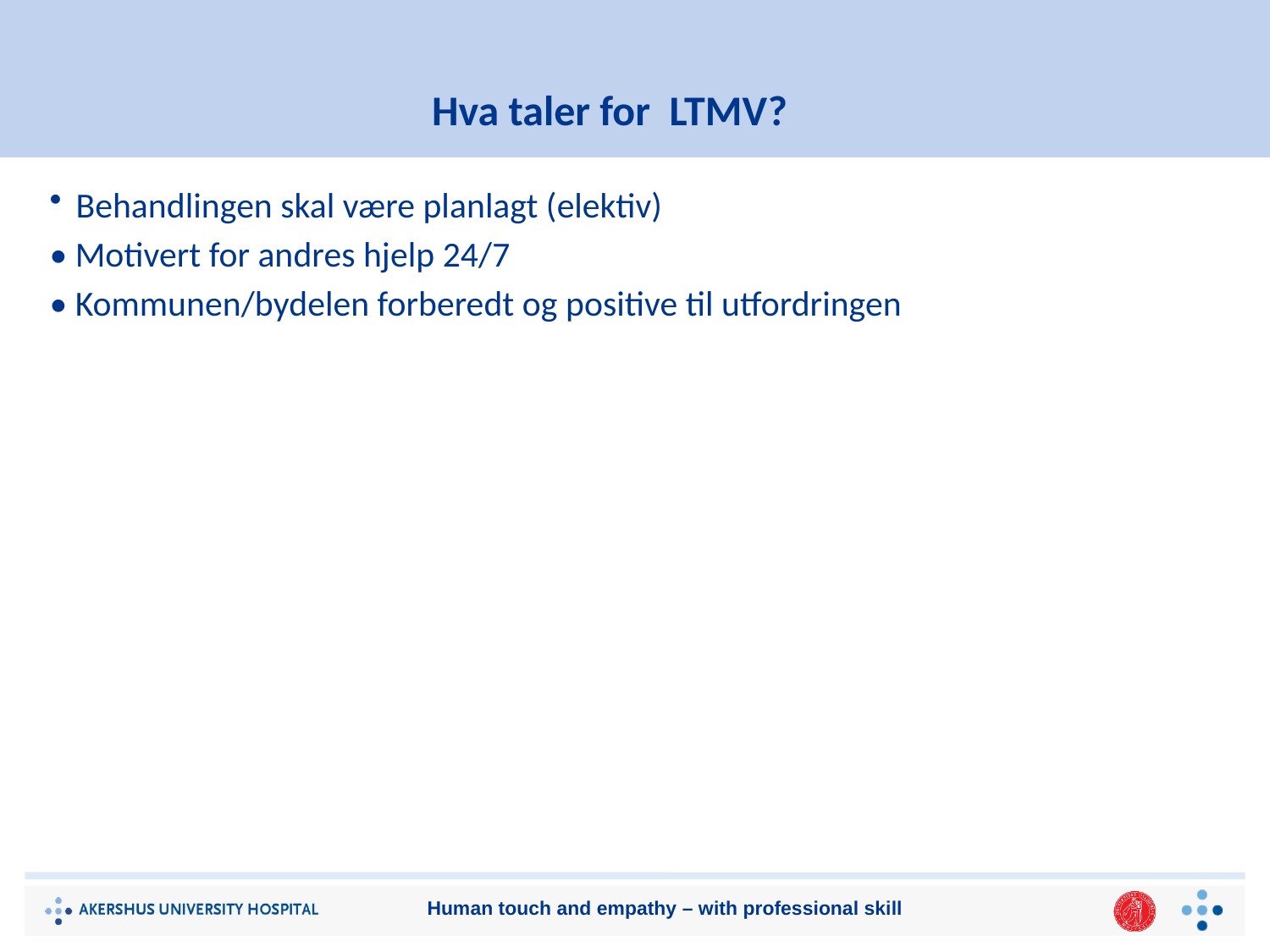

# Hva taler for  LTMV?
Behandlingen skal være planlagt (elektiv)
• Motivert for andres hjelp 24/7
• Kommunen/bydelen forberedt og positive til utfordringen
Human touch and empathy – with professional skill